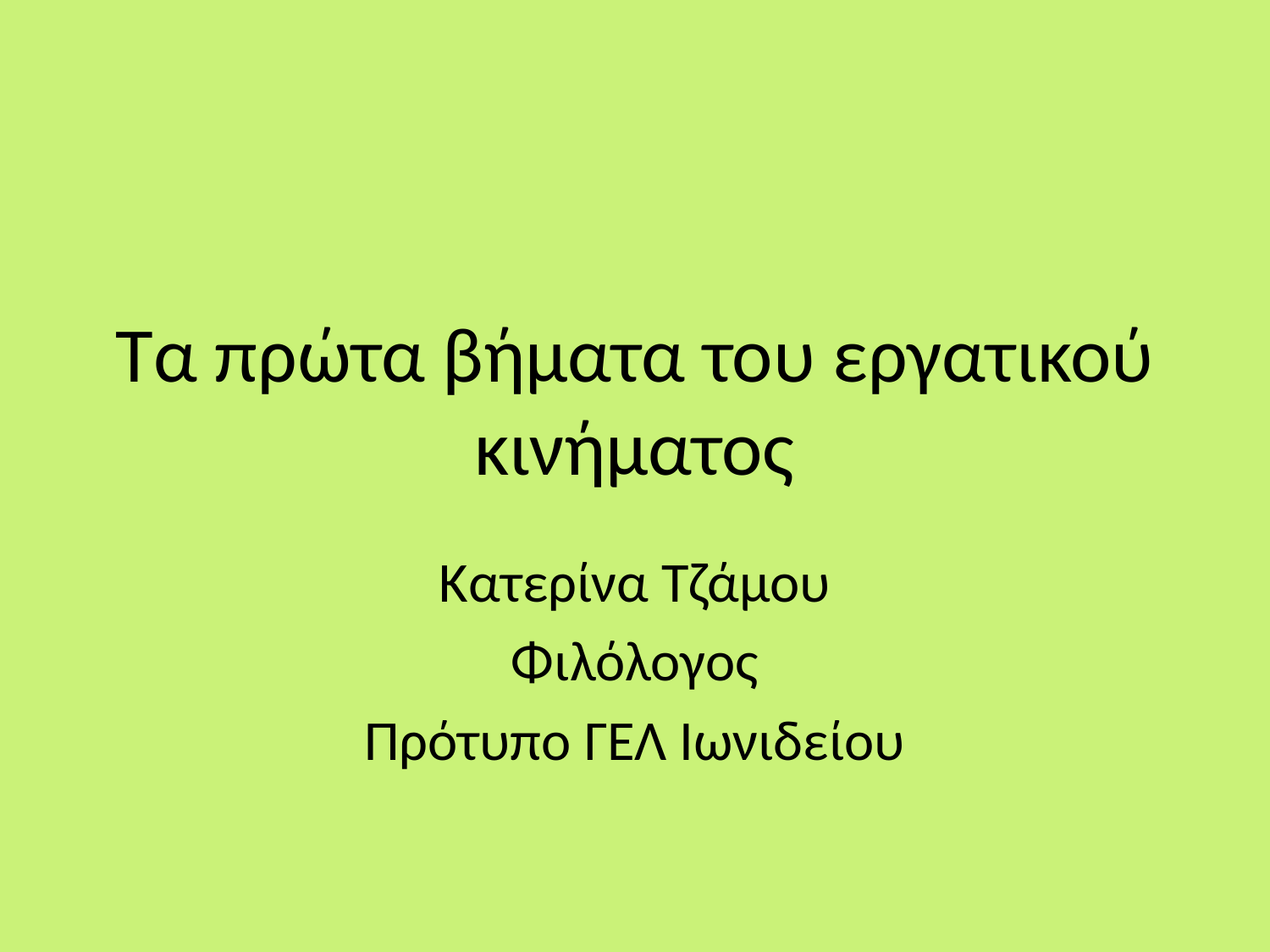

# Τα πρώτα βήματα του εργατικού κινήματος
Κατερίνα Τζάμου
Φιλόλογος
Πρότυπο ΓΕΛ Ιωνιδείου